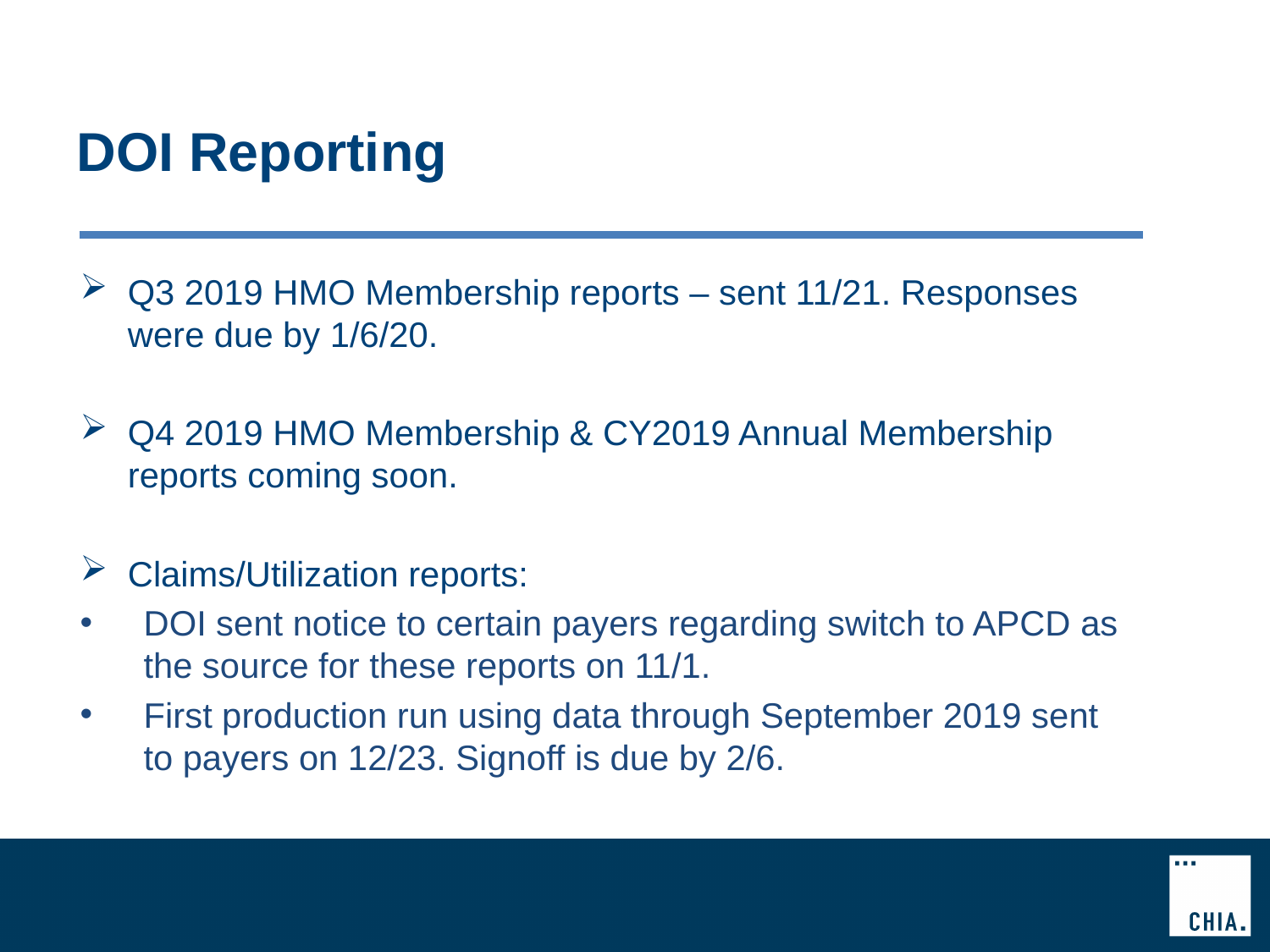

# DOI Reporting
Q3 2019 HMO Membership reports – sent 11/21. Responses were due by 1/6/20.

Q4 2019 HMO Membership & CY2019 Annual Membership reports coming soon.

Claims/Utilization reports:
DOI sent notice to certain payers regarding switch to APCD as the source for these reports on 11/1.
First production run using data through September 2019 sent to payers on 12/23. Signoff is due by 2/6.